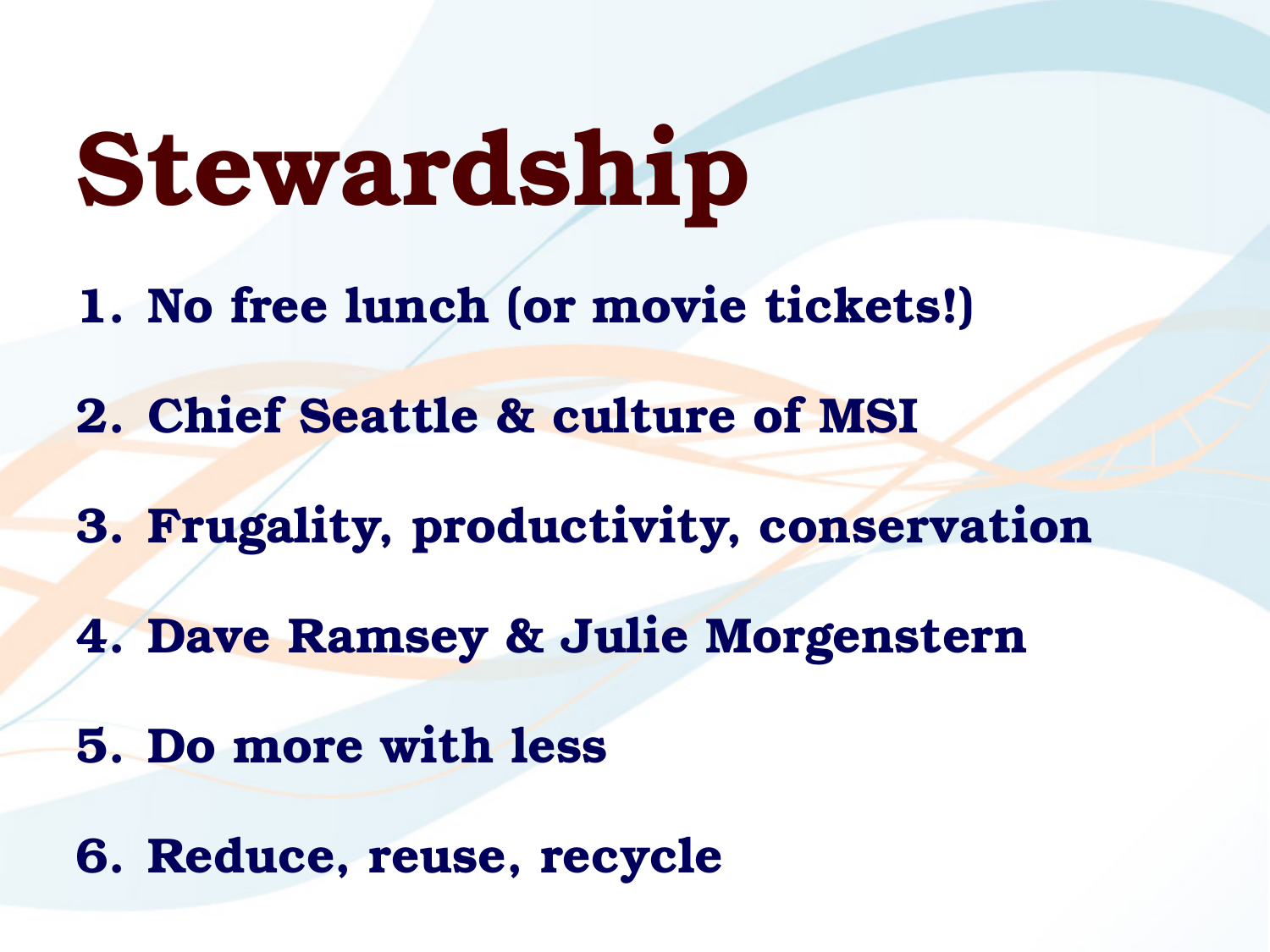

Stewardship
No free lunch (or movie tickets!)
Chief Seattle & culture of MSI
Frugality, productivity, conservation
Dave Ramsey & Julie Morgenstern
Do more with less
Reduce, reuse, recycle